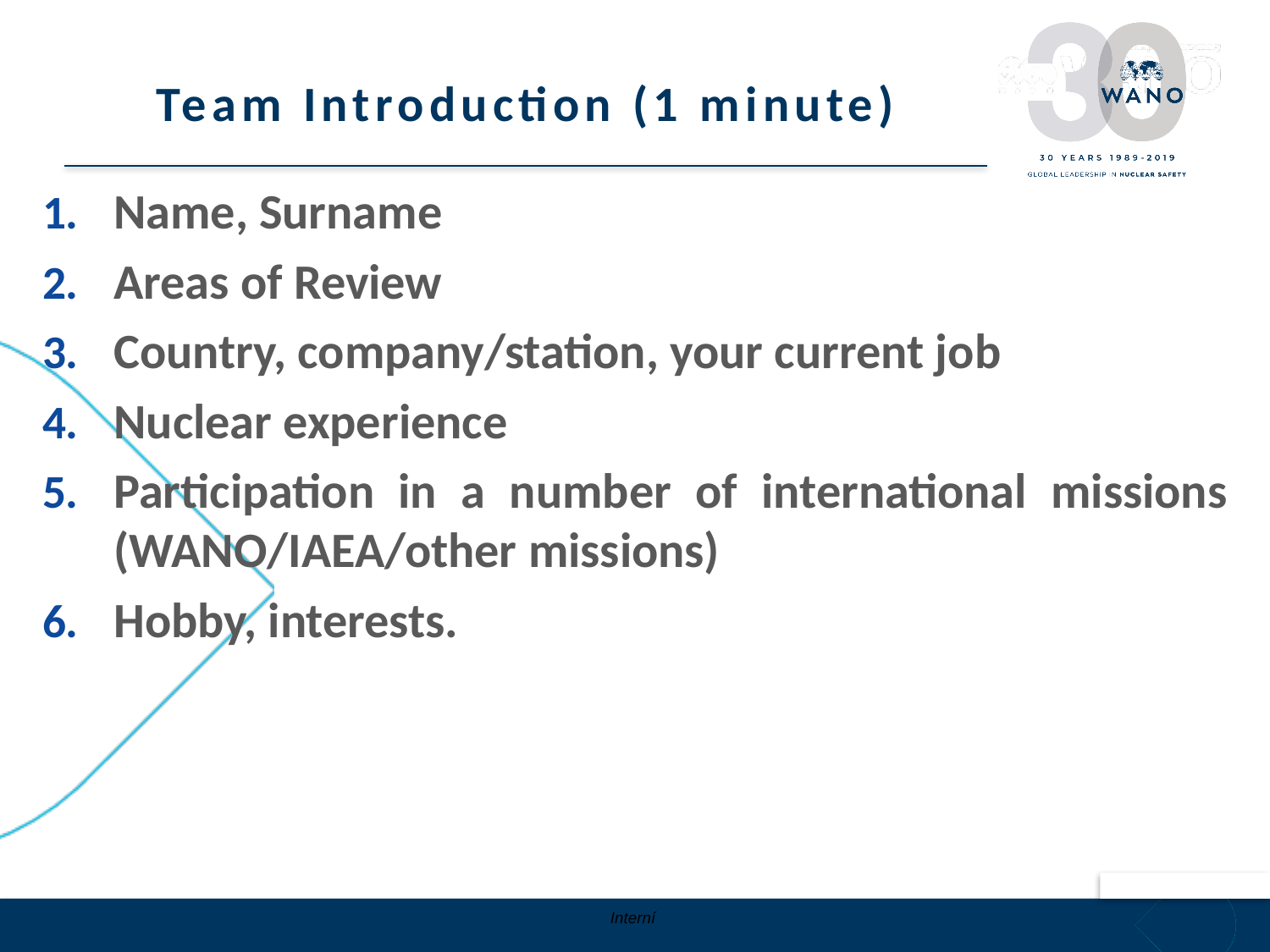

# Team Introduction (1 minute)
Name, Surname
Areas of Review
Country, company/station, your current job
Nuclear experience
Participation in a number of international missions (WANO/IAEA/other missions)
Hobby, interests.